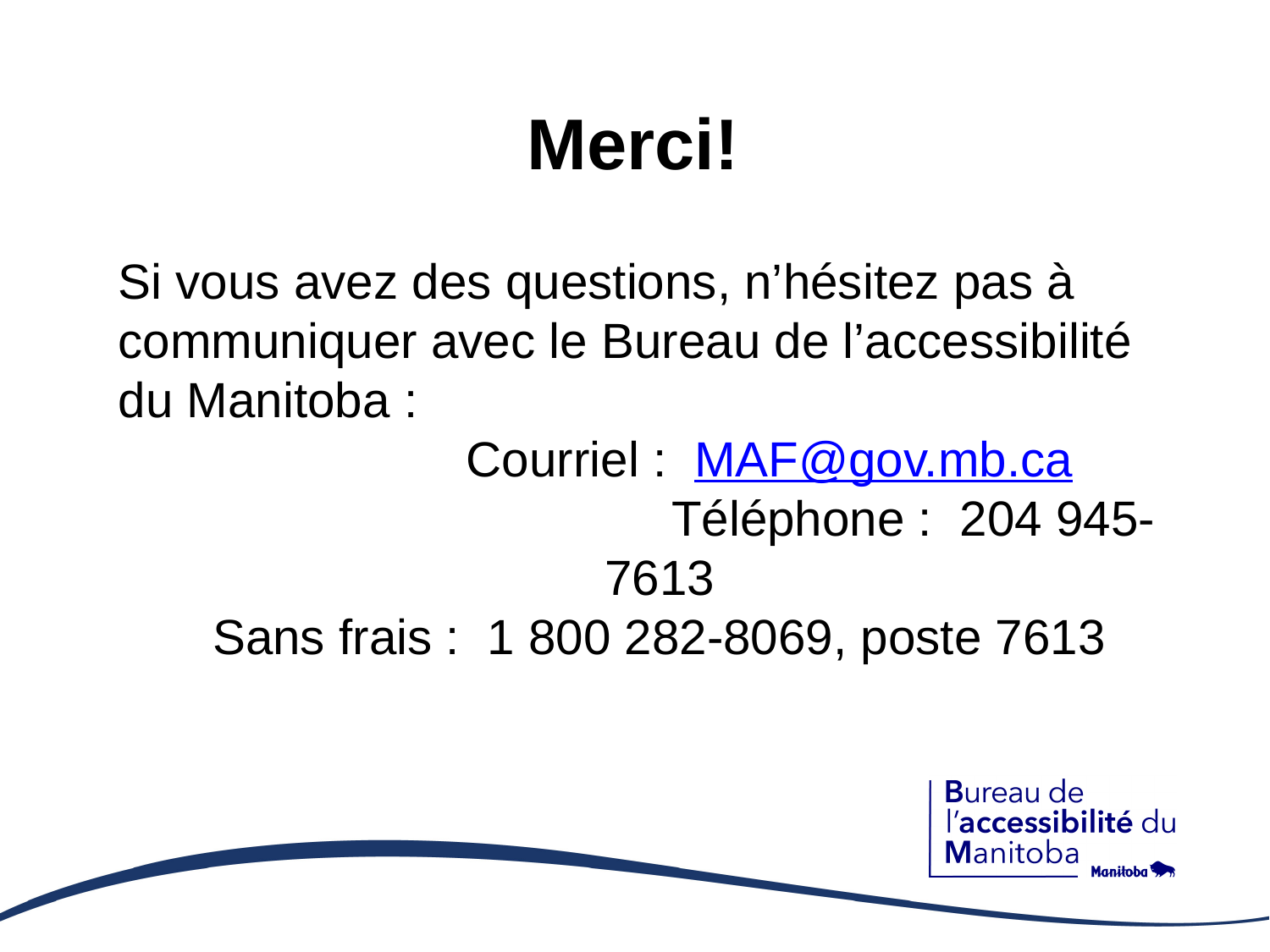

# Merci!
Si vous avez des questions, n’hésitez pas à communiquer avec le Bureau de l’accessibilité du Manitoba :
                Courriel :  MAF@gov.mb.ca
				Téléphone :  204 945-7613
Sans frais :  1 800 282-8069, poste 7613